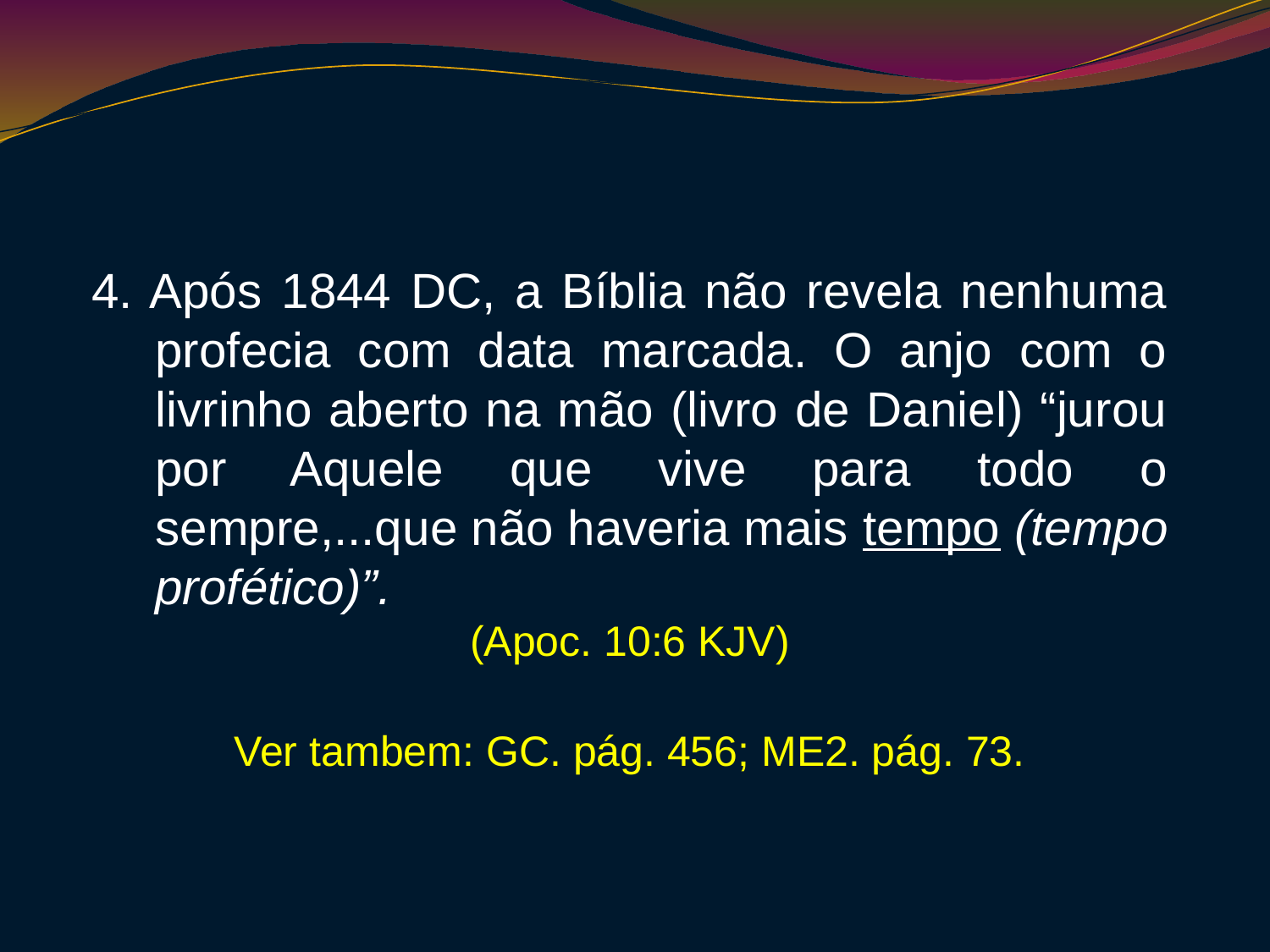

4. Após 1844 DC, a Bíblia não revela nenhuma profecia com data marcada. O anjo com o livrinho aberto na mão (livro de Daniel) “jurou por Aquele que vive para todo o sempre,...que não haveria mais tempo (tempo profético)”.
(Apoc. 10:6 KJV)

Ver tambem: GC. pág. 456; ME2. pág. 73.